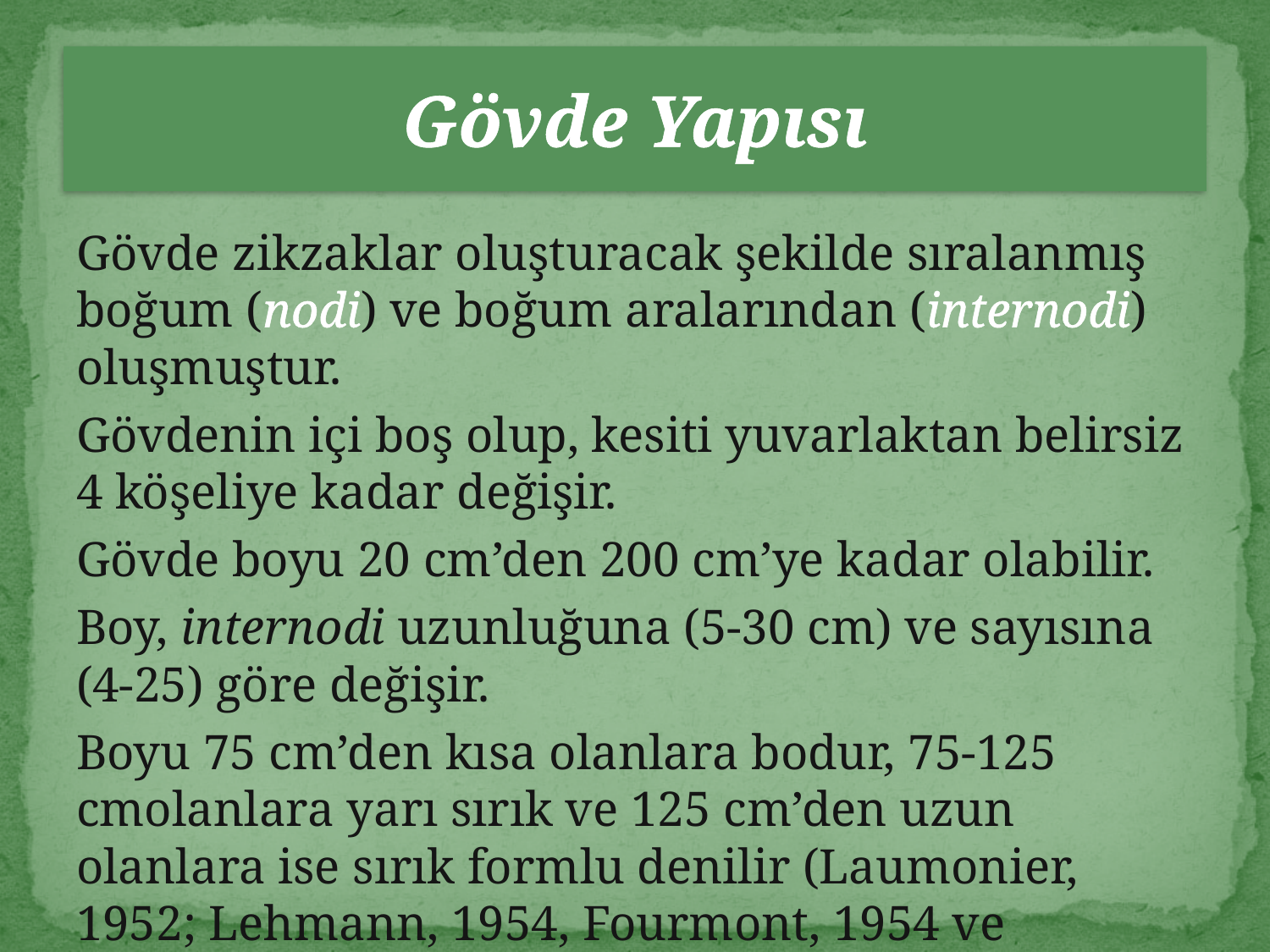

# Gövde Yapısı
Gövde zikzaklar oluşturacak şekilde sıralanmış boğum (nodi) ve boğum aralarından (internodi) oluşmuştur.
Gövdenin içi boş olup, kesiti yuvarlaktan belirsiz 4 köşeliye kadar değişir.
Gövde boyu 20 cm’den 200 cm’ye kadar olabilir.
Boy, internodi uzunluğuna (5-30 cm) ve sayısına (4-25) göre değişir.
Boyu 75 cm’den kısa olanlara bodur, 75-125 cmolanlara yarı sırık ve 125 cm’den uzun olanlara ise sırık formlu denilir (Laumonier, 1952; Lehmann, 1954, Fourmont, 1954 ve Dowdles, 1957)